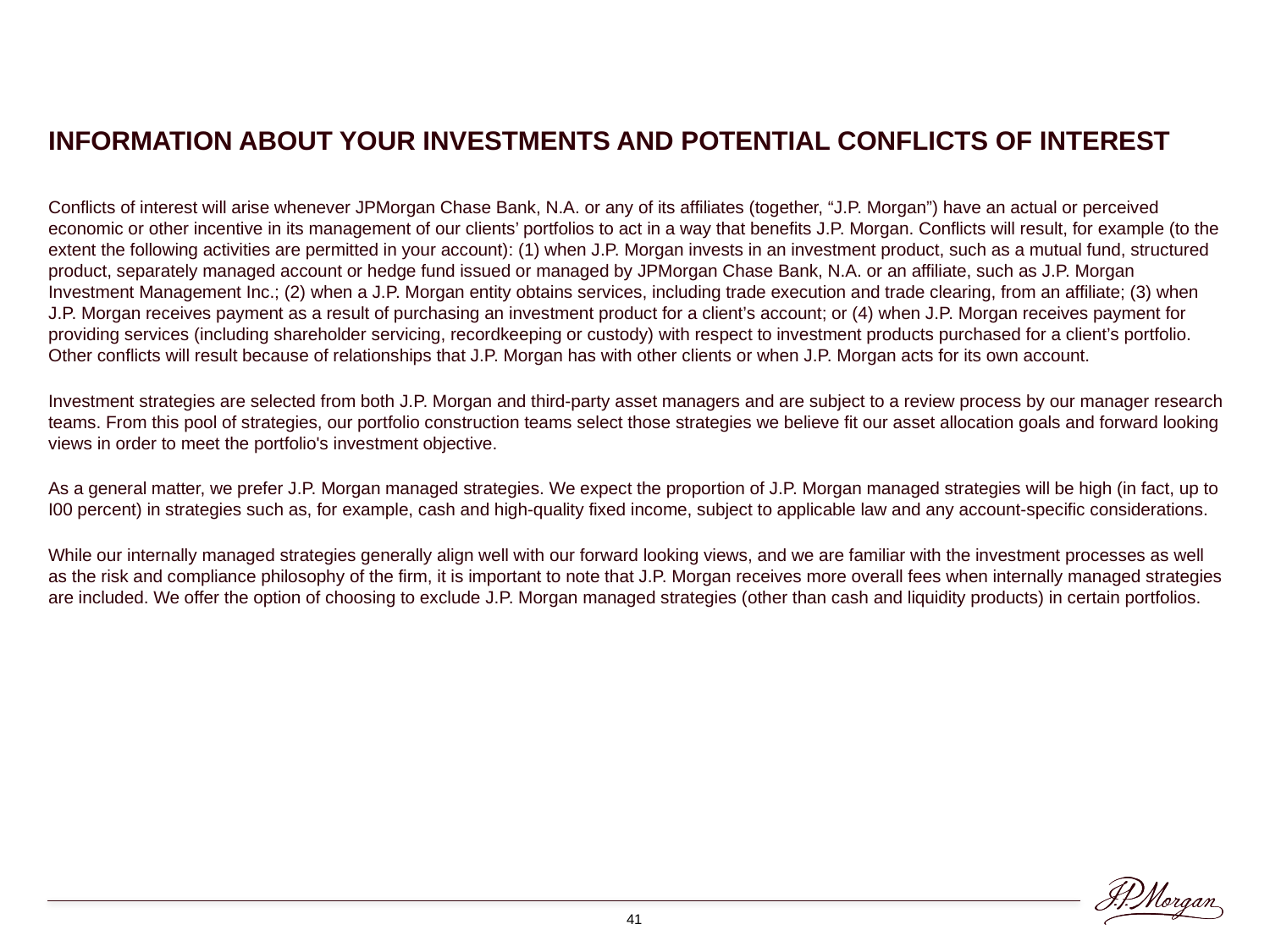

# INFORMATION ABOUT YOUR INVESTMENTS AND POTENTIAL CONFLICTS OF INTEREST
Conflicts of interest will arise whenever JPMorgan Chase Bank, N.A. or any of its affiliates (together, “J.P. Morgan”) have an actual or perceived economic or other incentive in its management of our clients’ portfolios to act in a way that benefits J.P. Morgan. Conflicts will result, for example (to the extent the following activities are permitted in your account): (1) when J.P. Morgan invests in an investment product, such as a mutual fund, structured product, separately managed account or hedge fund issued or managed by JPMorgan Chase Bank, N.A. or an affiliate, such as J.P. Morgan Investment Management Inc.; (2) when a J.P. Morgan entity obtains services, including trade execution and trade clearing, from an affiliate; (3) when J.P. Morgan receives payment as a result of purchasing an investment product for a client’s account; or (4) when J.P. Morgan receives payment for providing services (including shareholder servicing, recordkeeping or custody) with respect to investment products purchased for a client’s portfolio. Other conflicts will result because of relationships that J.P. Morgan has with other clients or when J.P. Morgan acts for its own account.

Investment strategies are selected from both J.P. Morgan and third-party asset managers and are subject to a review process by our manager research teams. From this pool of strategies, our portfolio construction teams select those strategies we believe fit our asset allocation goals and forward looking views in order to meet the portfolio's investment objective.

As a general matter, we prefer J.P. Morgan managed strategies. We expect the proportion of J.P. Morgan managed strategies will be high (in fact, up to I00 percent) in strategies such as, for example, cash and high-quality fixed income, subject to applicable law and any account-specific considerations.

While our internally managed strategies generally align well with our forward looking views, and we are familiar with the investment processes as well as the risk and compliance philosophy of the firm, it is important to note that J.P. Morgan receives more overall fees when internally managed strategies are included. We offer the option of choosing to exclude J.P. Morgan managed strategies (other than cash and liquidity products) in certain portfolios.